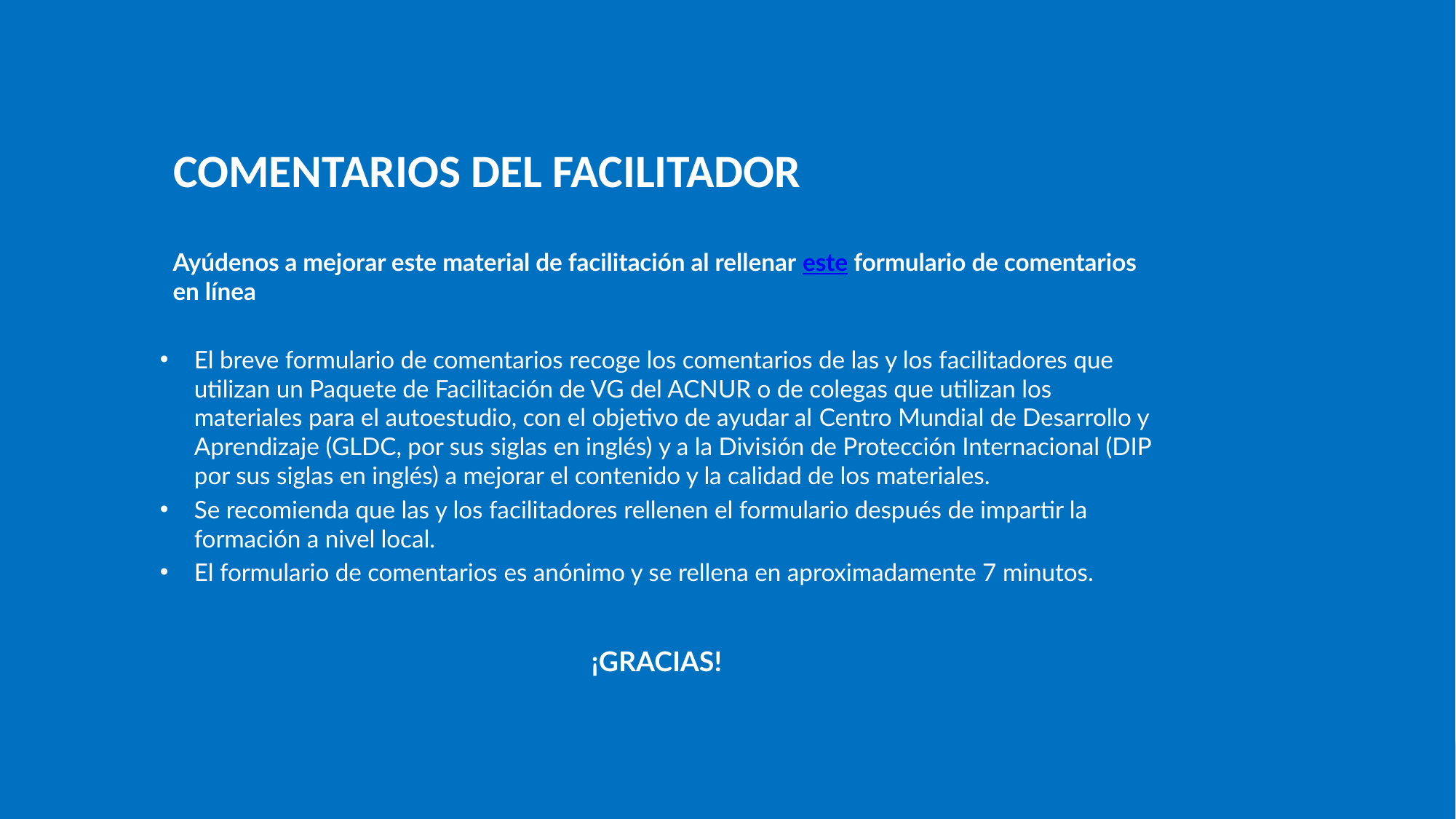

COMENTARIOS DEL FACILITADOR
Ayúdenos a mejorar este material de facilitación al rellenar este formulario de comentarios en línea

El breve formulario de comentarios recoge los comentarios de las y los facilitadores que utilizan un Paquete de Facilitación de VG del ACNUR o de colegas que utilizan los materiales para el autoestudio, con el objetivo de ayudar al Centro Mundial de Desarrollo y Aprendizaje (GLDC, por sus siglas en inglés) y a la División de Protección Internacional (DIP por sus siglas en inglés) a mejorar el contenido y la calidad de los materiales.
Se recomienda que las y los facilitadores rellenen el formulario después de impartir la formación a nivel local.
El formulario de comentarios es anónimo y se rellena en aproximadamente 7 minutos.
¡GRACIAS!